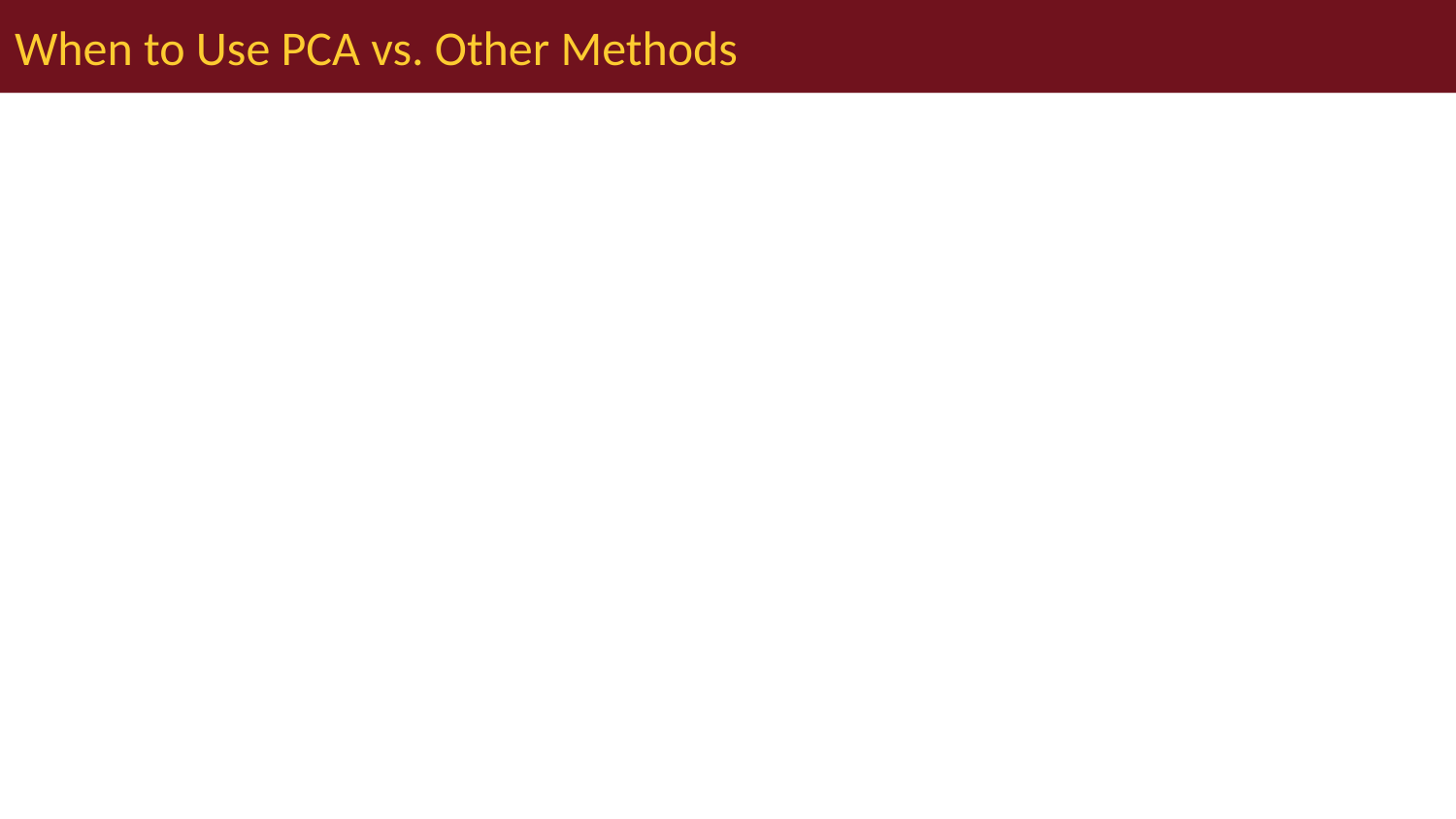

# When to Use PCA vs. Other Methods